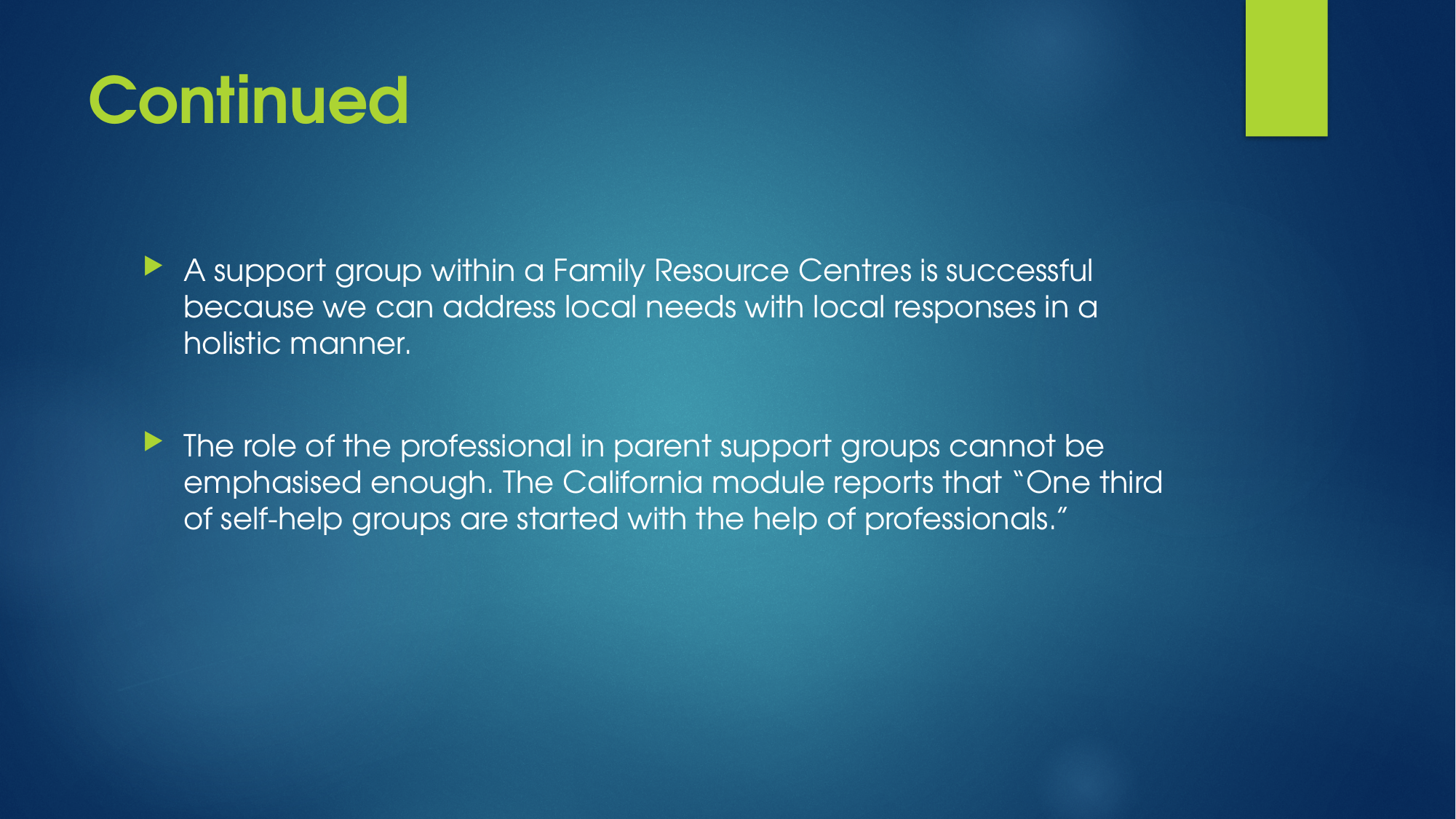

# Continued
A support group within a Family Resource Centres is successful because we can address local needs with local responses in a holistic manner.

The role of the professional in parent support groups cannot be emphasised enough. The California module reports that “One third of self-help groups are started with the help of professionals.”